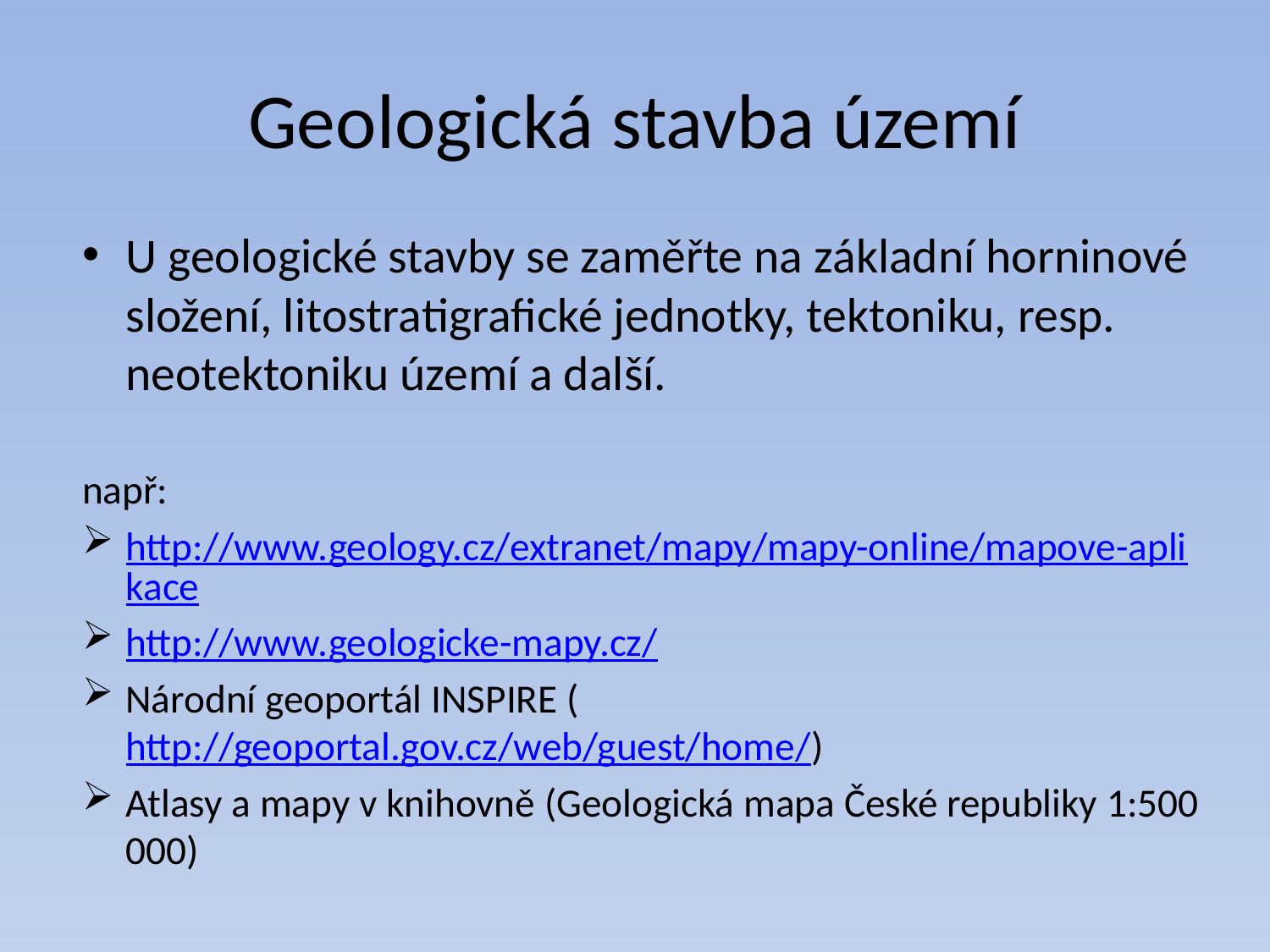

# Geologická stavba území
U geologické stavby se zaměřte na základní horninové složení, litostratigrafické jednotky, tektoniku, resp. neotektoniku území a další.

např:
http://www.geology.cz/extranet/mapy/mapy-online/mapove-aplikace
http://www.geologicke-mapy.cz/
Národní geoportál INSPIRE (http://geoportal.gov.cz/web/guest/home/)
Atlasy a mapy v knihovně (Geologická mapa České republiky 1:500 000)